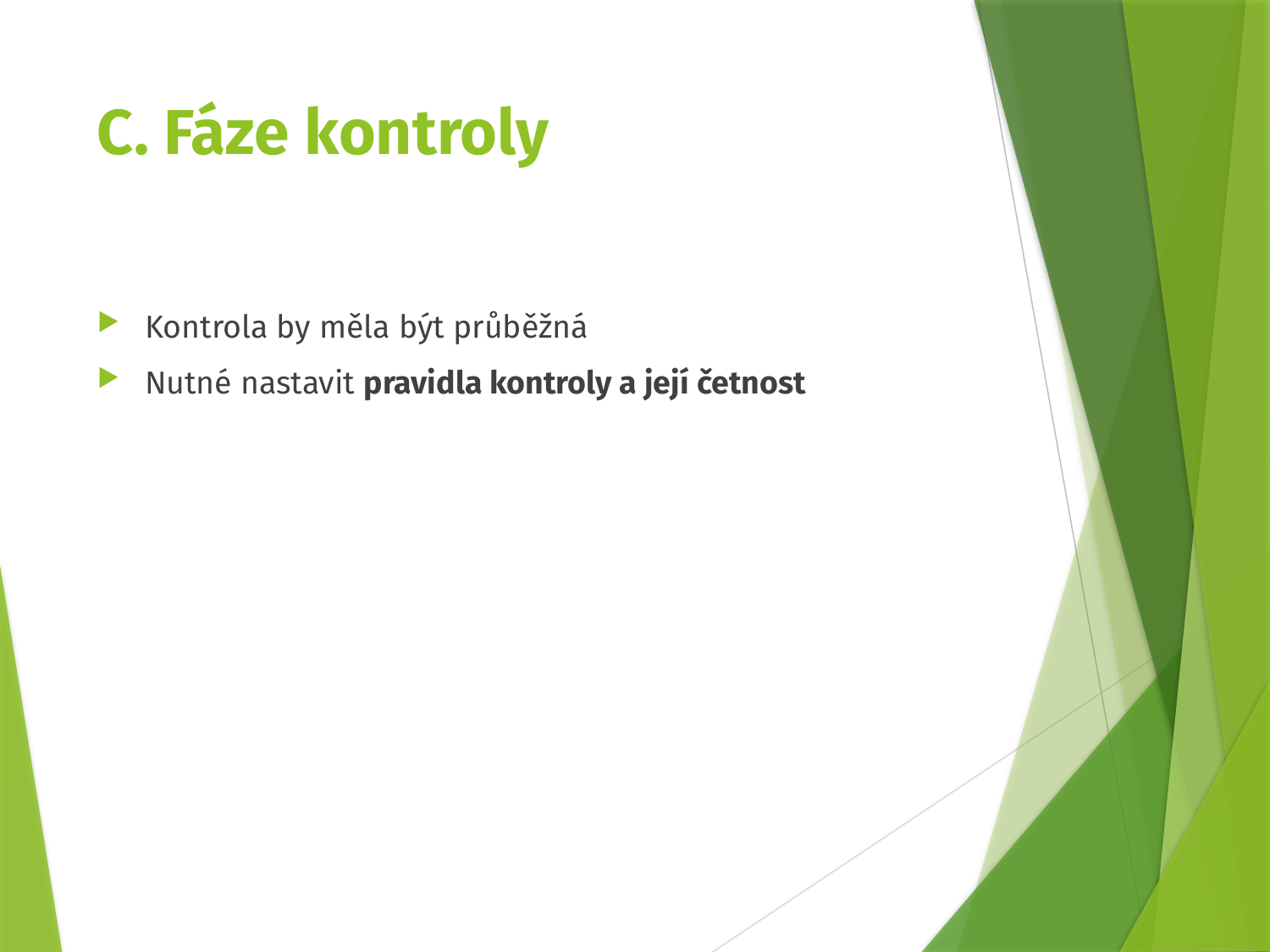

# C. Fáze kontroly
Kontrola by měla být průběžná
Nutné nastavit pravidla kontroly a její četnost